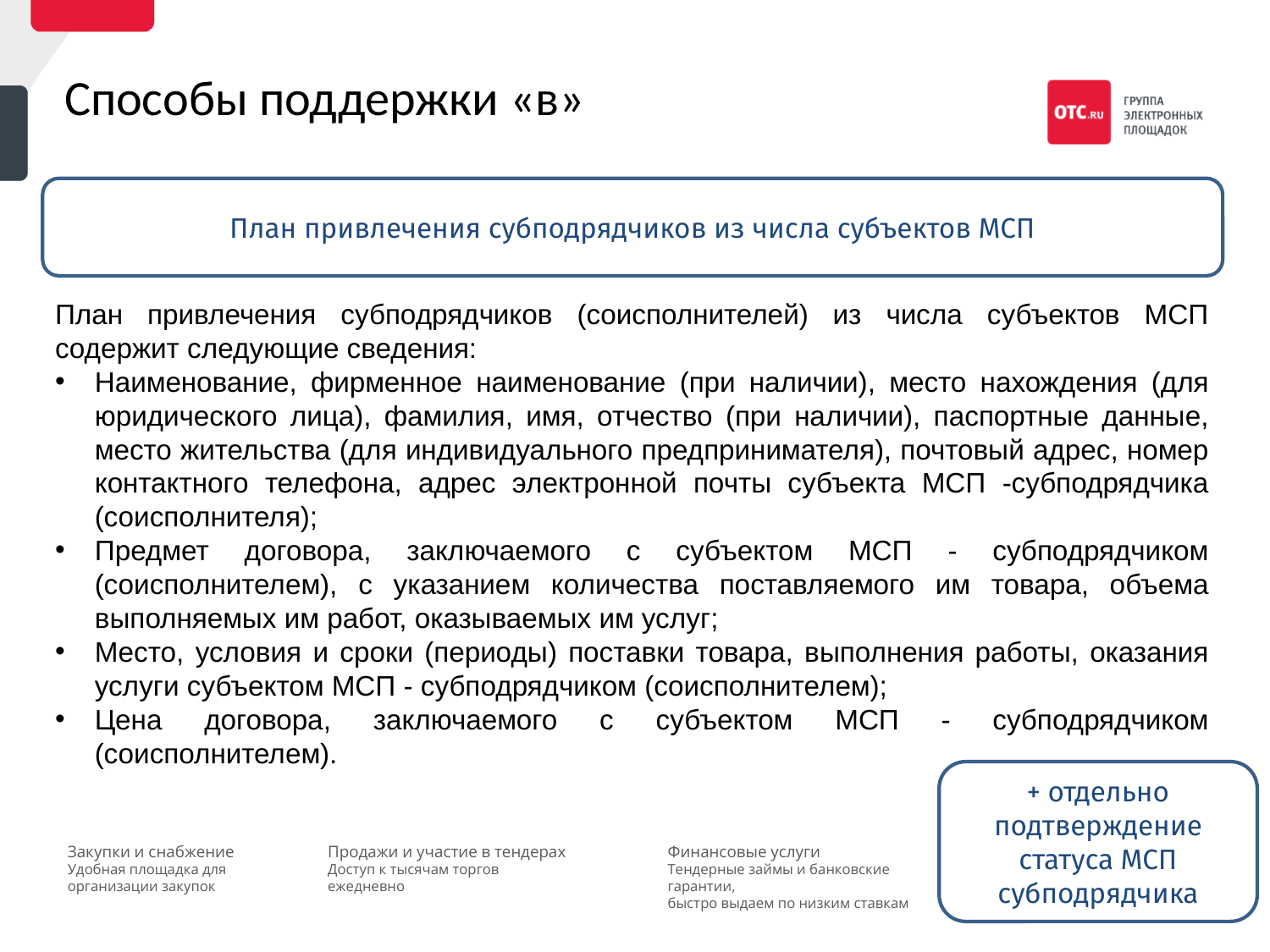

Способы поддержки «в»
План привлечения субподрядчиков из числа субъектов МСП
План привлечения субподрядчиков (соисполнителей) из числа субъектов МСП содержит следующие сведения:
Наименование, фирменное наименование (при наличии), место нахождения (для юридического лица), фамилия, имя, отчество (при наличии), паспортные данные, место жительства (для индивидуального предпринимателя), почтовый адрес, номер контактного телефона, адрес электронной почты субъекта МСП -субподрядчика (соисполнителя);
Предмет договора, заключаемого с субъектом МСП - субподрядчиком (соисполнителем), с указанием количества поставляемого им товара, объема выполняемых им работ, оказываемых им услуг;
Место, условия и сроки (периоды) поставки товара, выполнения работы, оказания услуги субъектом МСП - субподрядчиком (соисполнителем);
Цена договора, заключаемого с субъектом МСП - субподрядчиком (соисполнителем).
+ отдельно подтверждение статуса МСП субподрядчика